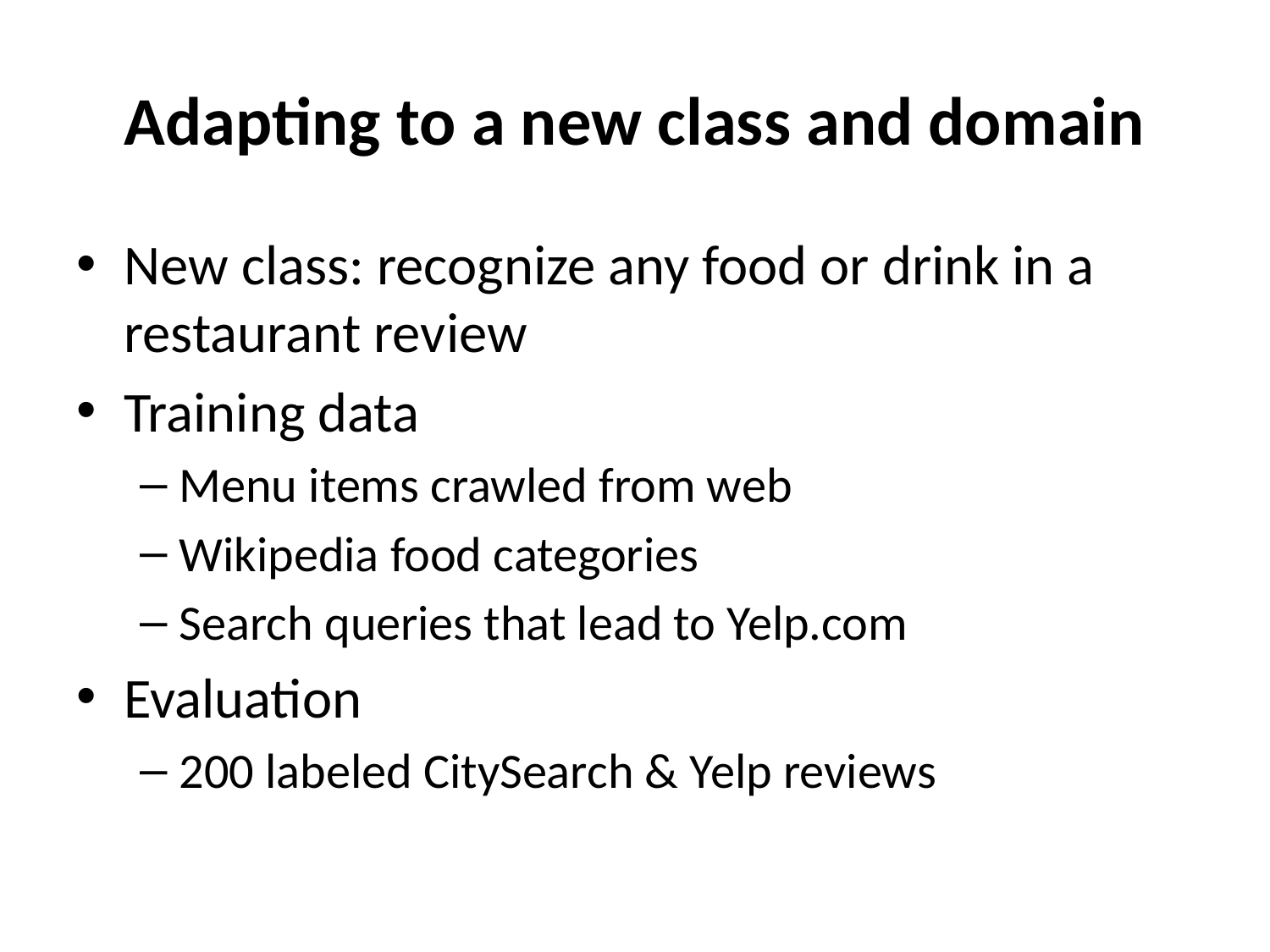

# Adapting to a new class and domain
New class: recognize any food or drink in a restaurant review
Training data
Menu items crawled from web
Wikipedia food categories
Search queries that lead to Yelp.com
Evaluation
200 labeled CitySearch & Yelp reviews